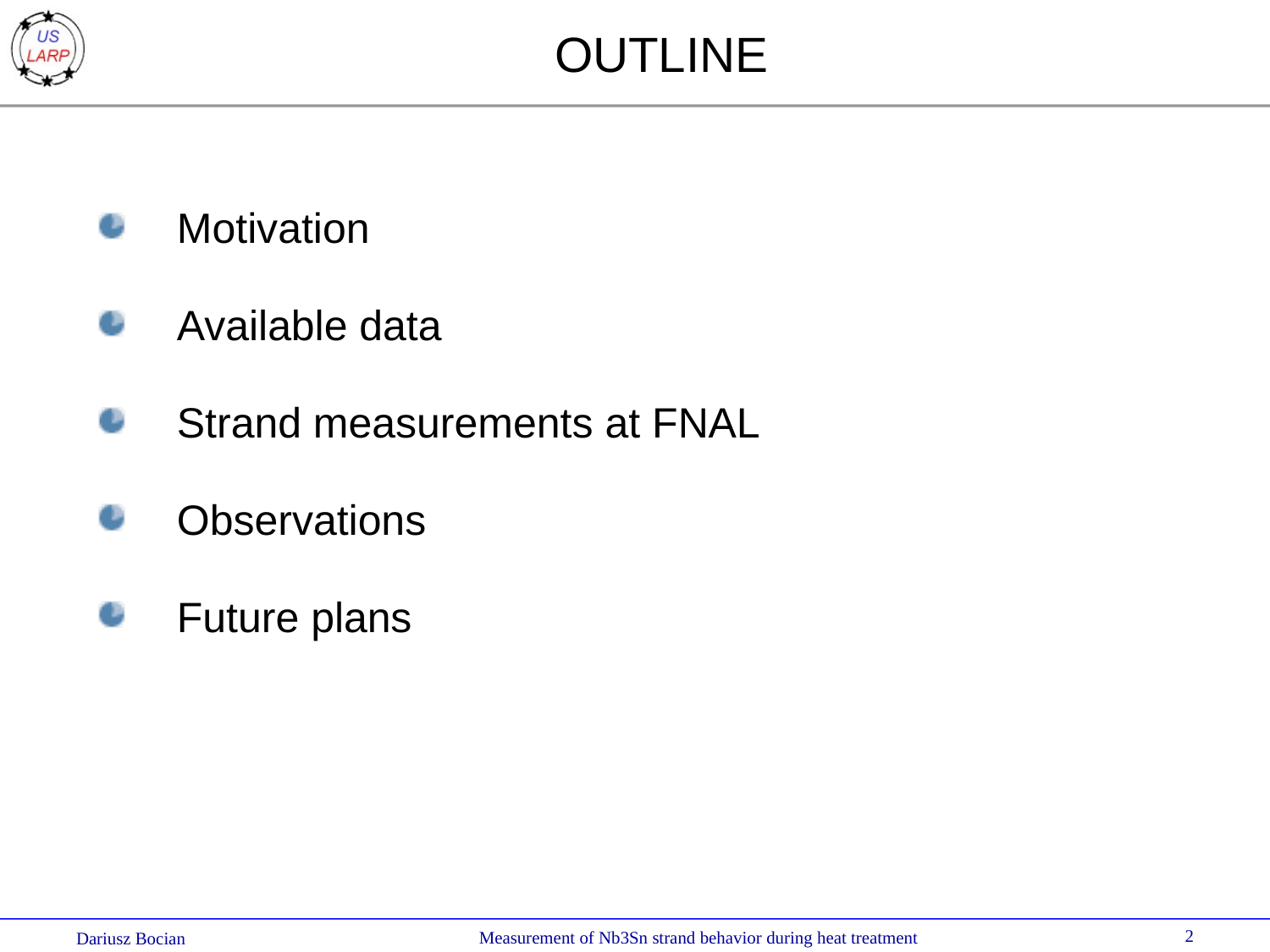

OUTLINE
Motivation
Available data
Strand measurements at FNAL
Observations
Future plans
2
 Measurement of Nb3Sn strand behavior during heat treatment
Dariusz Bocian